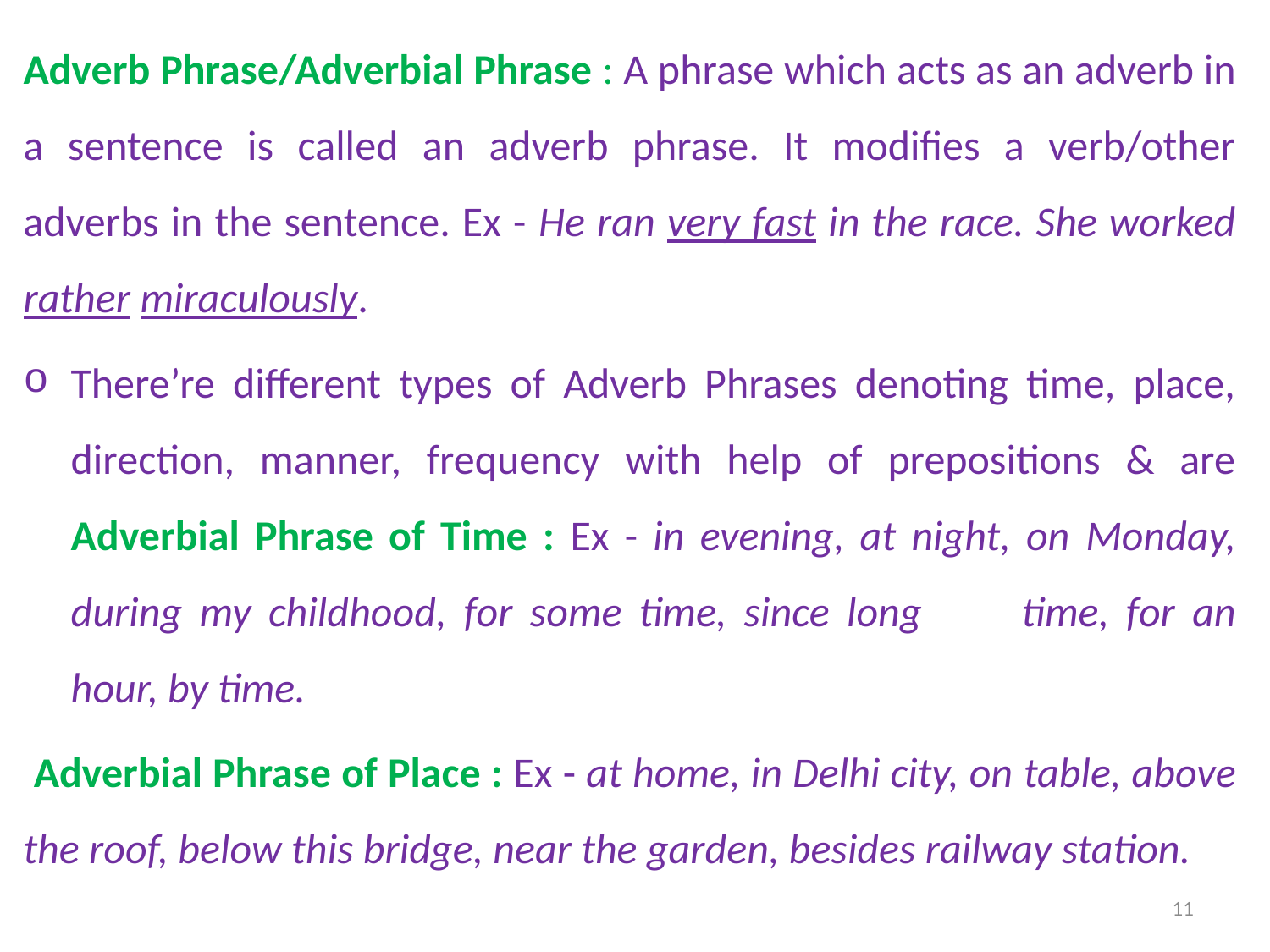

Adverb Phrase/Adverbial Phrase : A phrase which acts as an adverb in a sentence is called an adverb phrase. It modifies a verb/other adverbs in the sentence. Ex - He ran very fast in the race. She worked rather miraculously.
There’re different types of Adverb Phrases denoting time, place, direction, manner, frequency with help of prepositions & are Adverbial Phrase of Time : Ex - in evening, at night, on Monday, during my childhood, for some time, since long 	time, for an hour, by time.
 Adverbial Phrase of Place : Ex - at home, in Delhi city, on table, above the roof, below this bridge, near the garden, besides railway station.
11